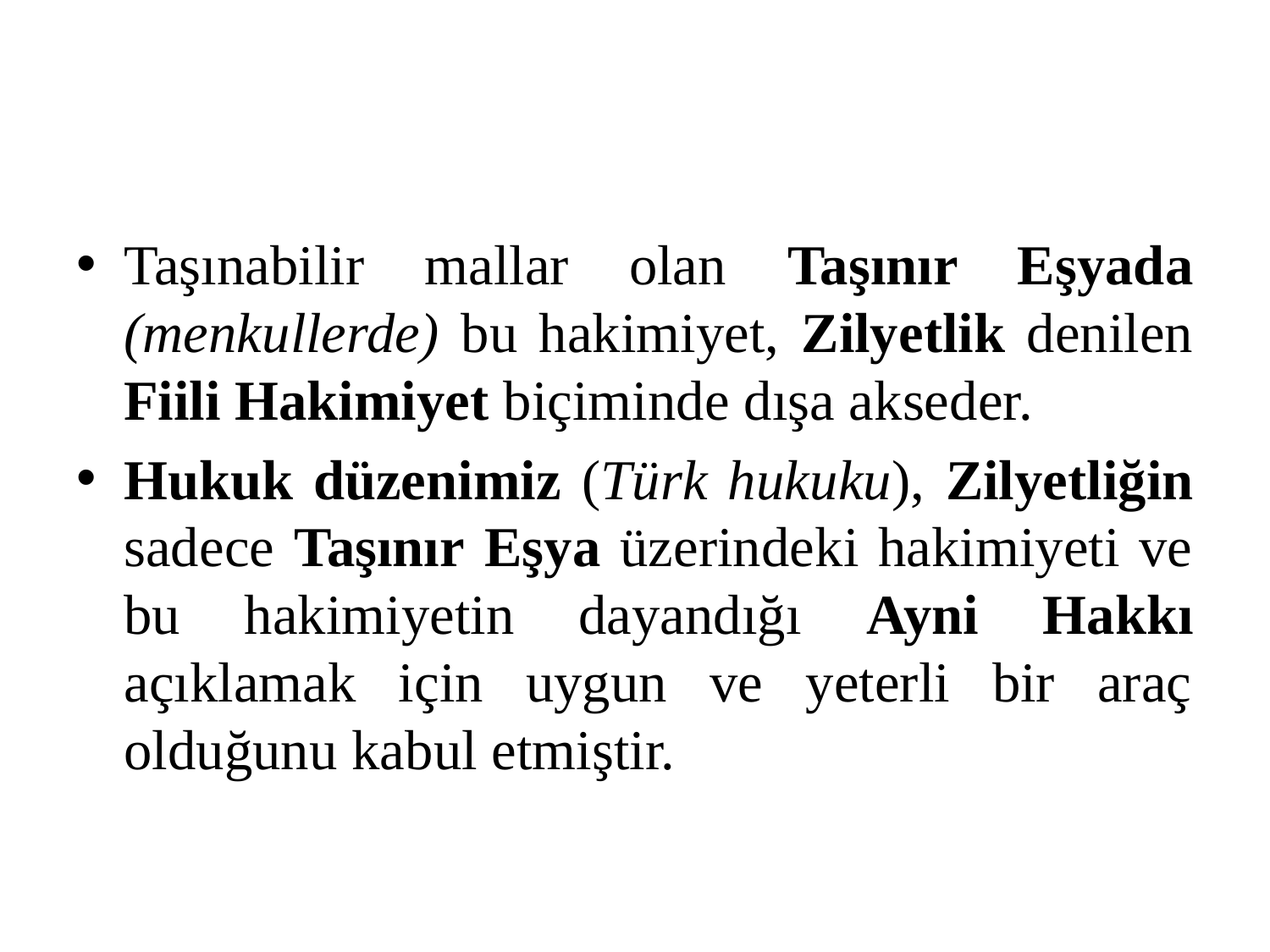

#
Taşınabilir mallar olan Taşınır Eşyada (menkullerde) bu hakimiyet, Zilyetlik denilen Fiili Hakimiyet biçiminde dışa akseder.
Hukuk düzenimiz (Türk hukuku), Zilyetliğin sadece Taşınır Eşya üzerindeki hakimiyeti ve bu hakimiyetin dayandığı Ayni Hakkı açıklamak için uygun ve yeterli bir araç olduğunu kabul etmiştir.